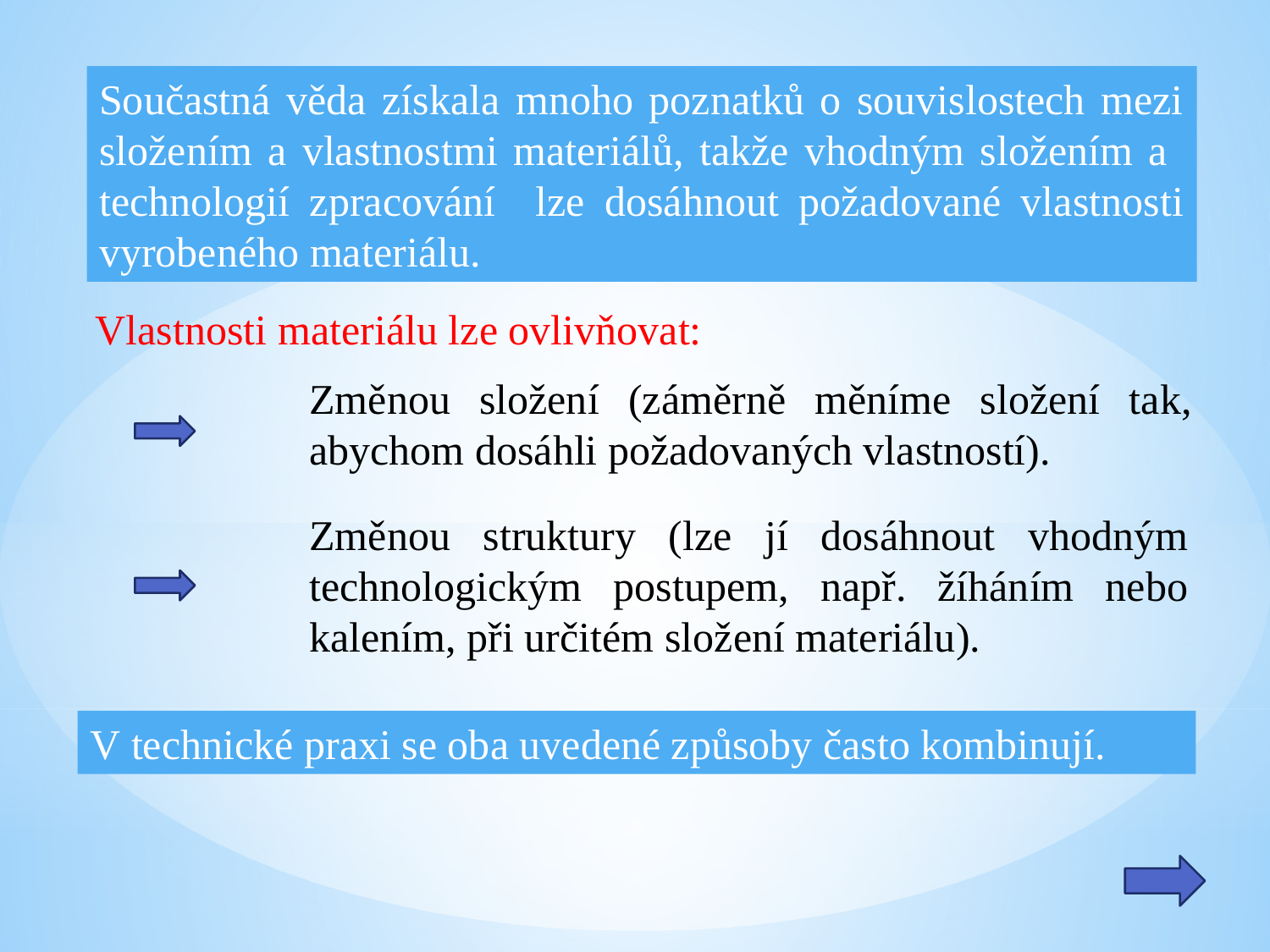

Součastná věda získala mnoho poznatků o souvislostech mezi složením a vlastnostmi materiálů, takže vhodným složením a  technologií zpracování  lze dosáhnout požadované vlastnosti vyrobeného materiálu.
Vlastnosti materiálu lze ovlivňovat:
Změnou složení (záměrně měníme složení tak, abychom dosáhli požadovaných vlastností).

Změnou struktury (lze jí dosáhnout vhodným technologickým postupem, např. žíháním nebo kalením, při určitém složení materiálu).

V technické praxi se oba uvedené způsoby často kombinují.